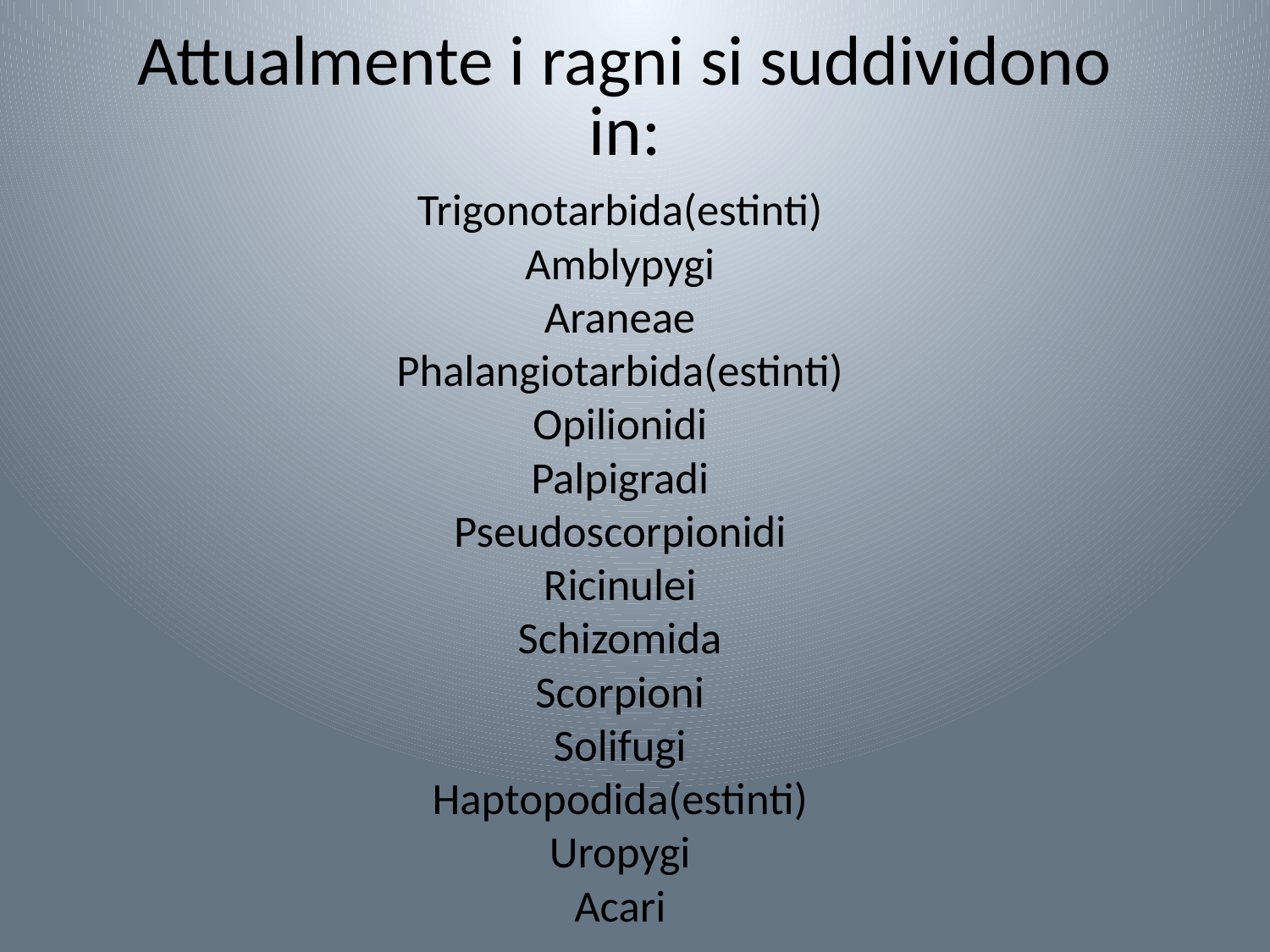

# Attualmente i ragni si suddividono in:
Trigonotarbida(estinti)
Amblypygi
Araneae
Phalangiotarbida(estinti)
Opilionidi
Palpigradi
Pseudoscorpionidi
Ricinulei
Schizomida
Scorpioni
Solifugi
Haptopodida(estinti)
Uropygi
Acari